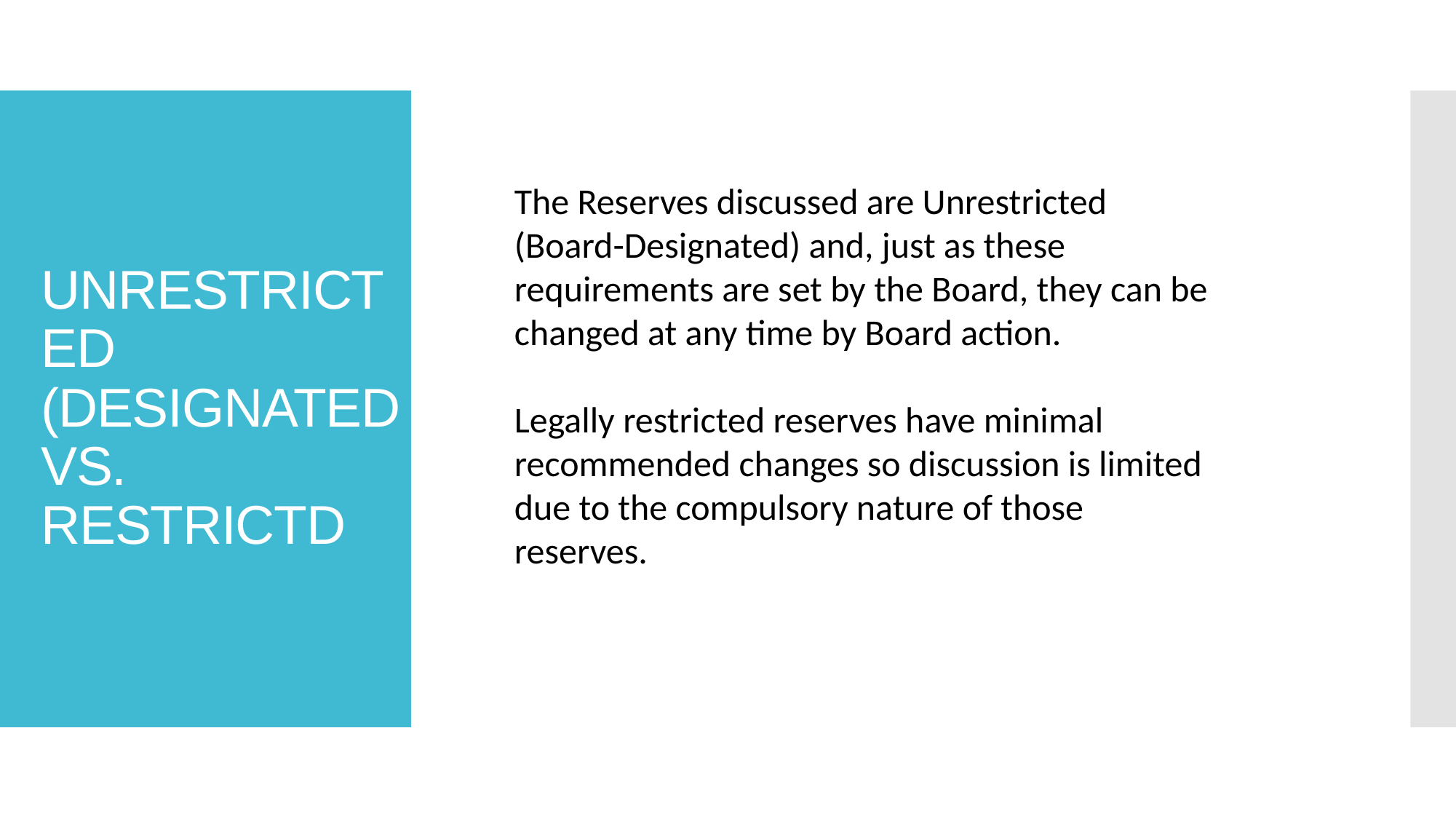

# UNRESTRICTED (DESIGNATED VS. RESTRICTD
The Reserves discussed are Unrestricted (Board-Designated) and, just as these requirements are set by the Board, they can be changed at any time by Board action.

Legally restricted reserves have minimal recommended changes so discussion is limited due to the compulsory nature of those reserves.